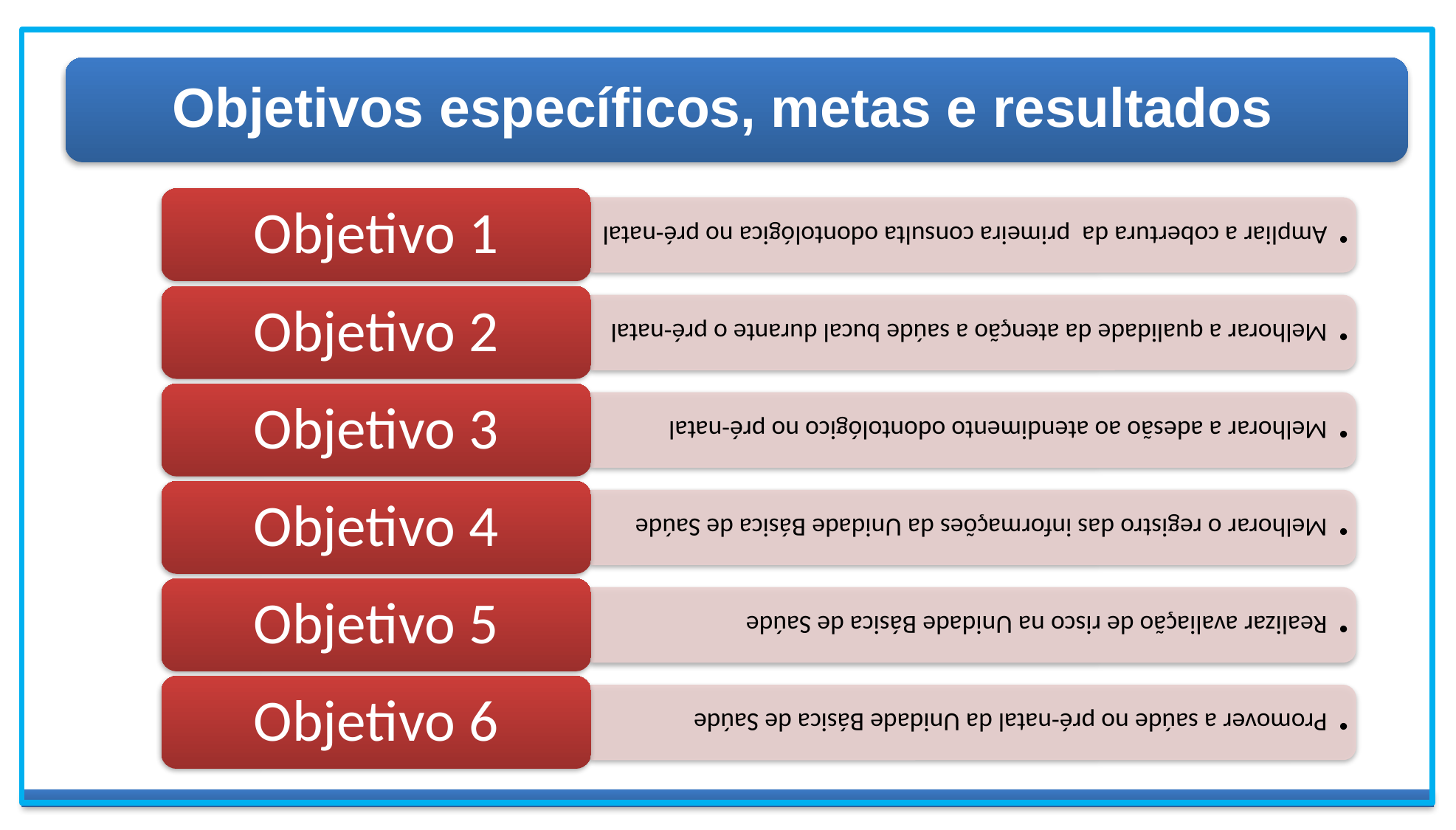

Objetivos específicos, metas e resultados
Ampliar a cobertura da  primeira consulta odontológica no pré-natal
Objetivo 1
Melhorar a qualidade da atenção a saúde bucal durante o pré-natal
Objetivo 2
Melhorar a adesão ao atendimento odontológico no pré-natal
Objetivo 3
Melhorar o registro das informações da Unidade Básica de Saúde
Objetivo 4
Realizar avaliação de risco na Unidade Básica de Saúde
Objetivo 5
Promover a saúde no pré-natal da Unidade Básica de Saúde
Objetivo 6